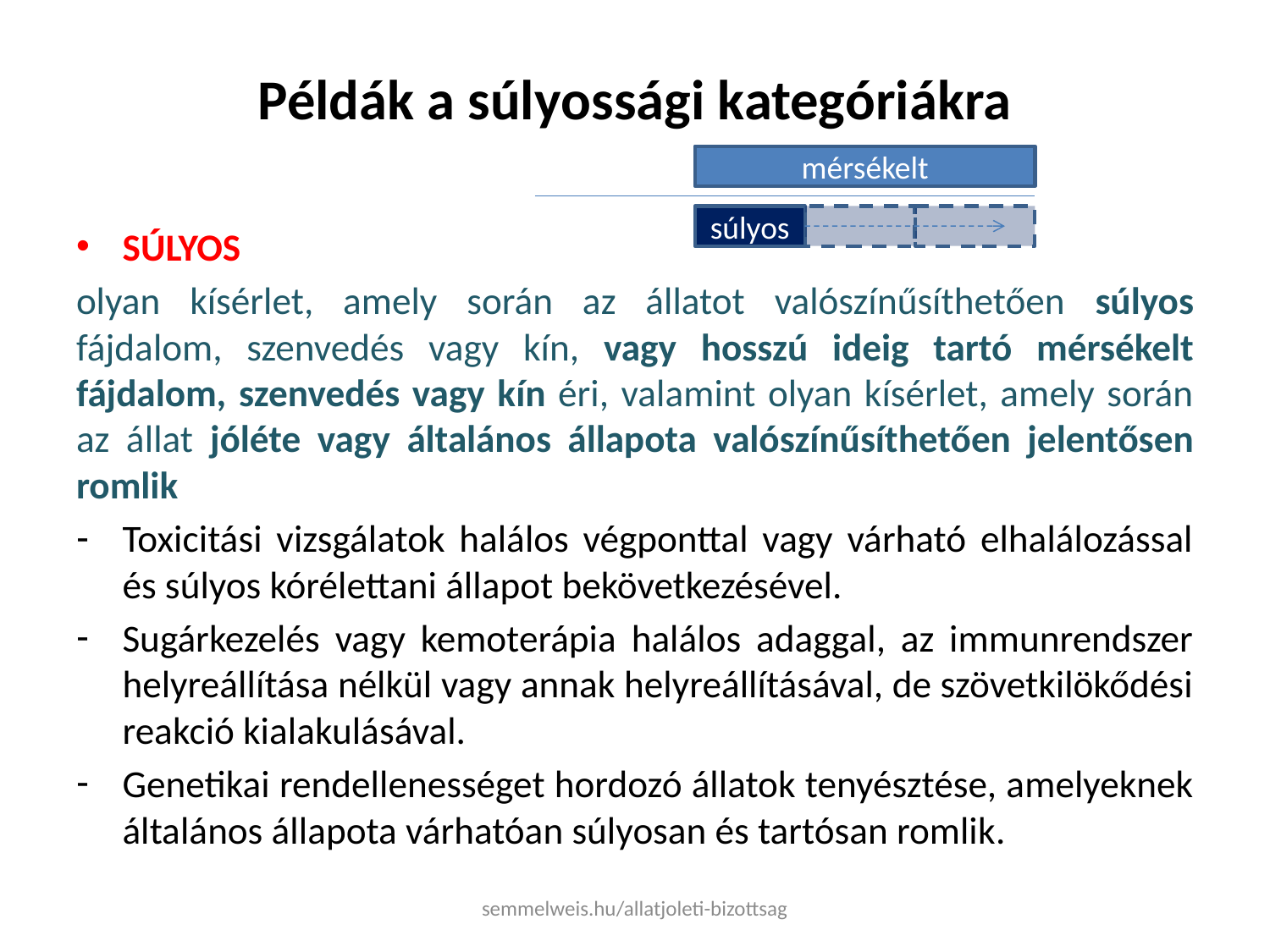

# Példák a súlyossági kategóriákra
mérsékelt
súlyos

SÚLYOS
olyan kísérlet, amely során az állatot valószínűsíthetően súlyos fájdalom, szenvedés vagy kín, vagy hosszú ideig tartó mérsékelt fájdalom, szenvedés vagy kín éri, valamint olyan kísérlet, amely során az állat jóléte vagy általános állapota valószínűsíthetően jelentősen romlik
Toxicitási vizsgálatok halálos végponttal vagy várható elhalálozással és súlyos kórélettani állapot bekövetkezésével.
Sugárkezelés vagy kemoterápia halálos adaggal, az immunrendszer helyreállítása nélkül vagy annak helyreállításával, de szövetkilökődési reakció kialakulásával.
Genetikai rendellenességet hordozó állatok tenyésztése, amelyeknek általános állapota várhatóan súlyosan és tartósan romlik.

semmelweis.hu/allatjoleti-bizottsag